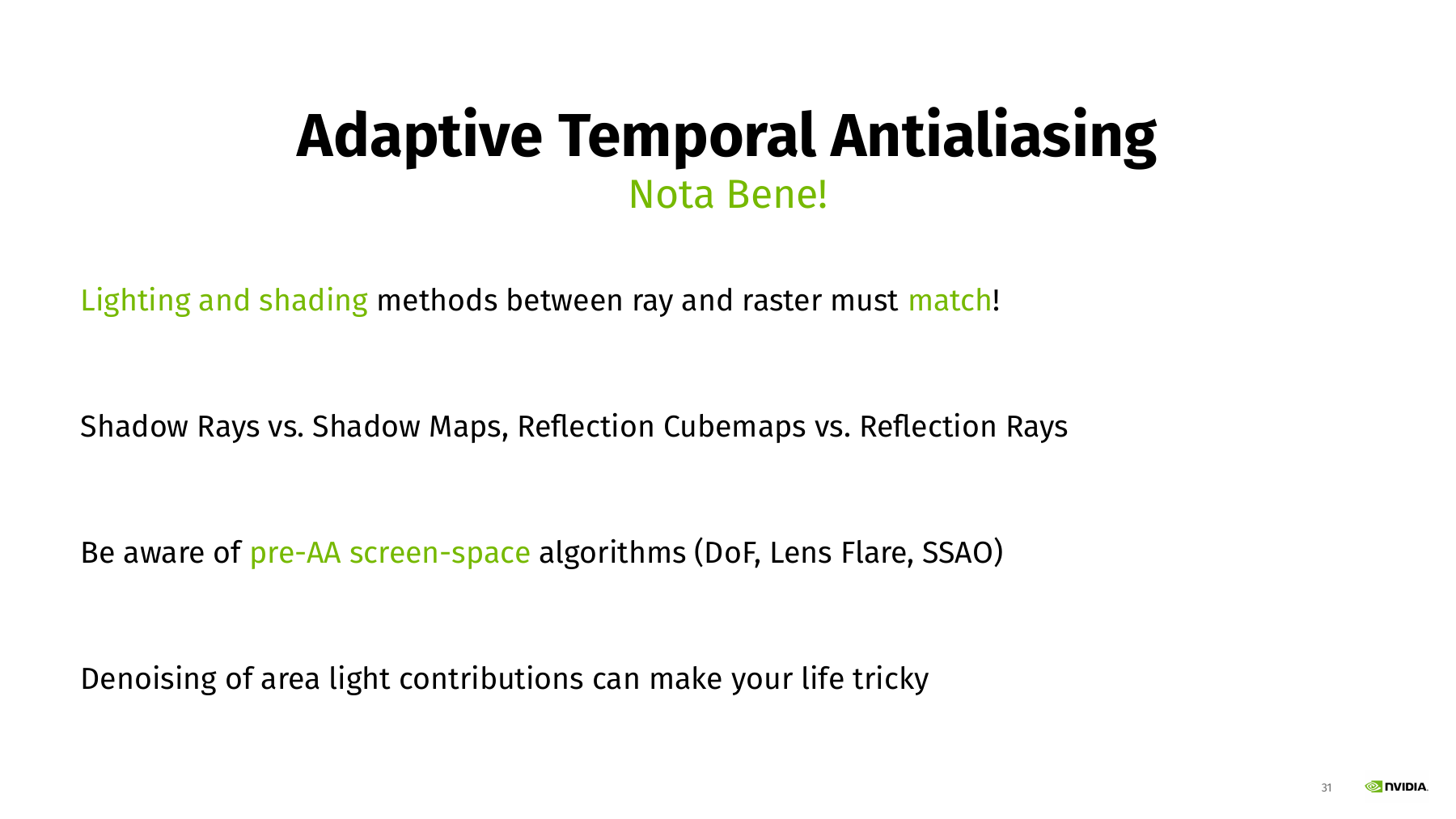

# Adaptive Temporal Antialiasing
Nota Bene!
Lighting and shading methods between ray and raster must match!

Shadow Rays vs. Shadow Maps, Reflection Cubemaps vs. Reflection Rays

Be aware of pre-AA screen-space algorithms (DoF, Lens Flare, SSAO)

Denoising of area light contributions can make your life tricky